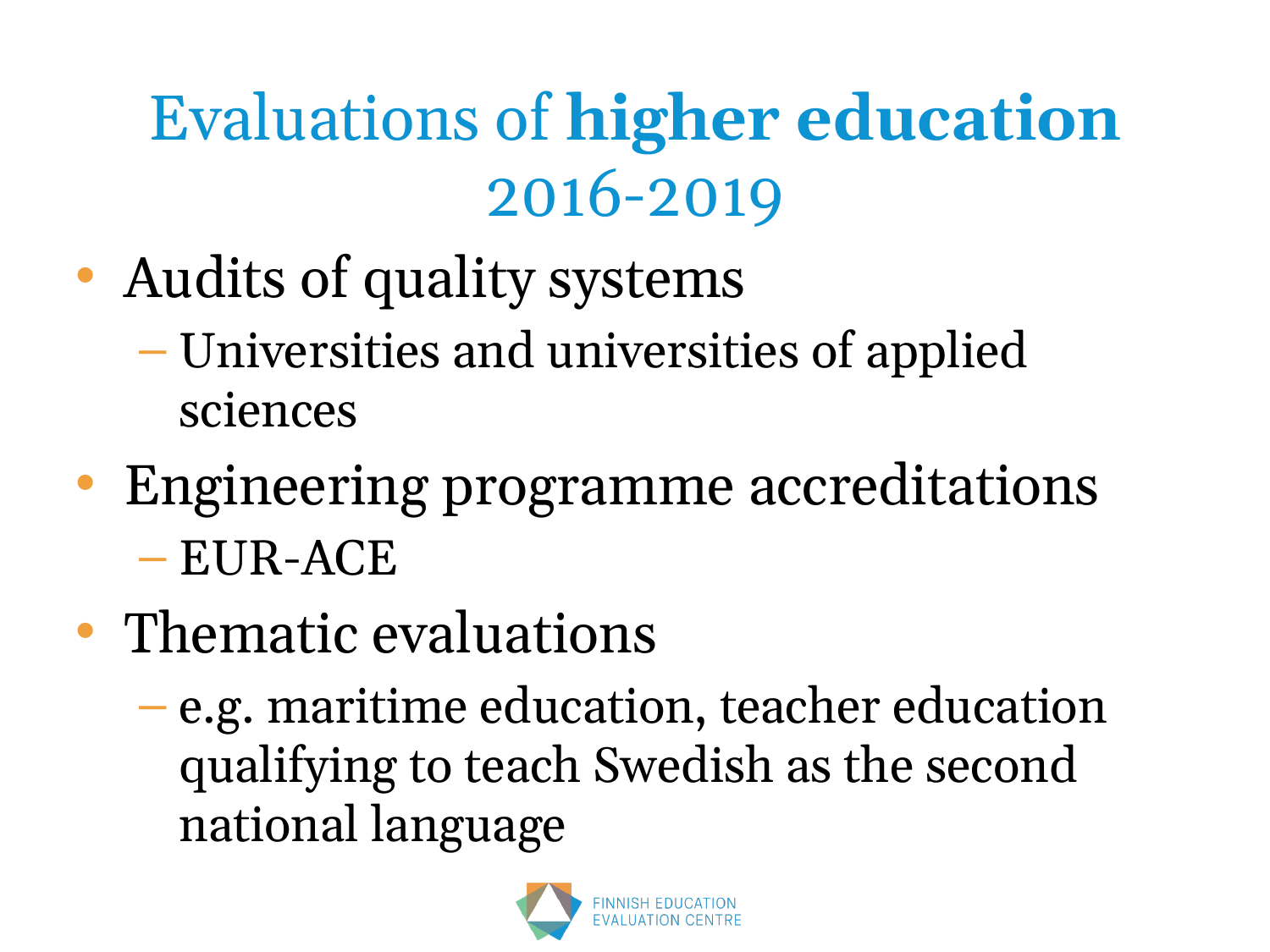

# Evaluations of higher education 2016-2019
Audits of quality systems
Universities and universities of applied sciences
Engineering programme accreditations
EUR-ACE
Thematic evaluations
e.g. maritime education, teacher education qualifying to teach Swedish as the second national language